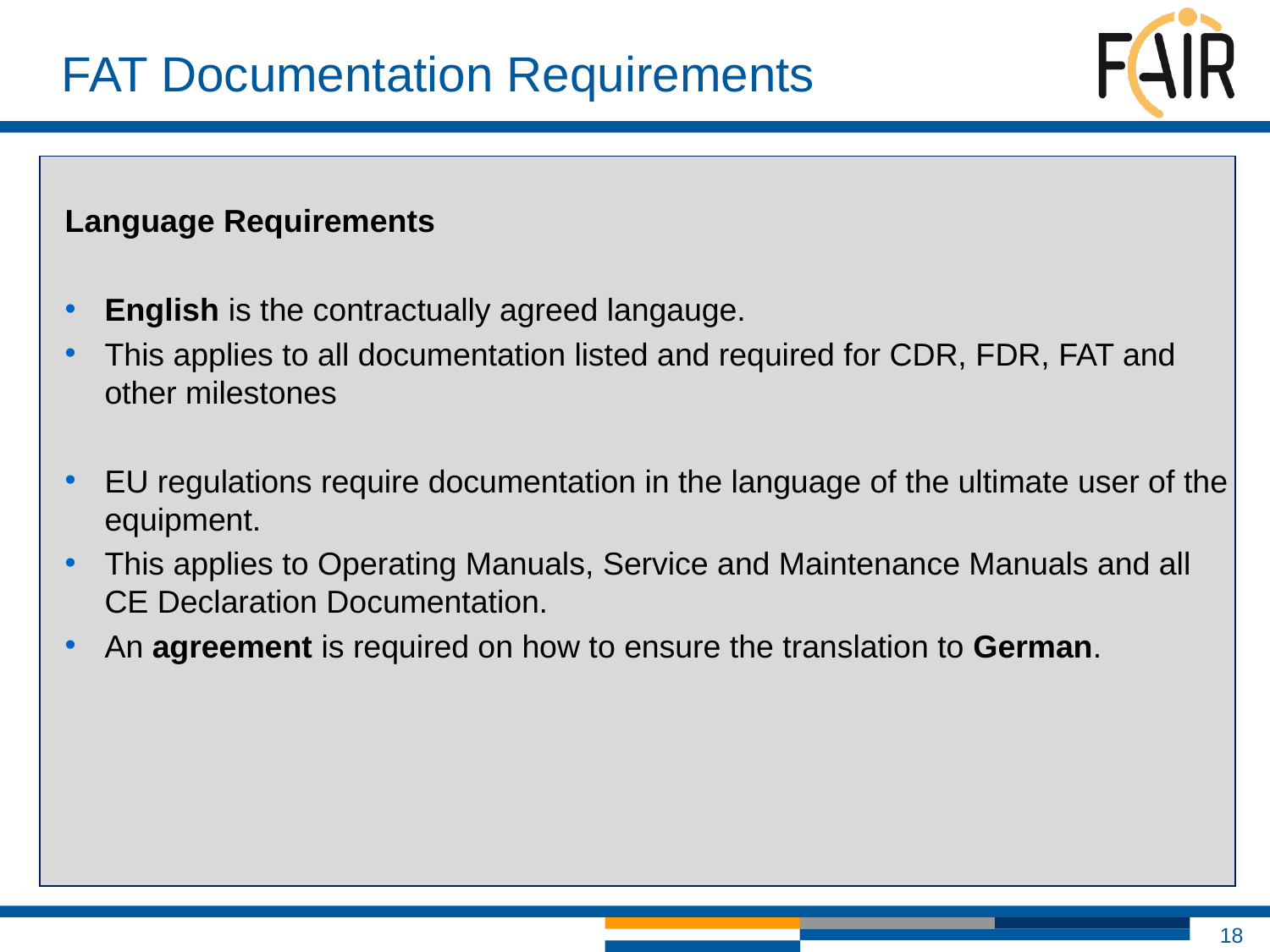

FAT Documentation Requirements

Language Requirements

English is the contractually agreed langauge.
This applies to all documentation listed and required for CDR, FDR, FAT and other milestones

EU regulations require documentation in the language of the ultimate user of the equipment.
This applies to Operating Manuals, Service and Maintenance Manuals and all CE Declaration Documentation.
An agreement is required on how to ensure the translation to German.

18